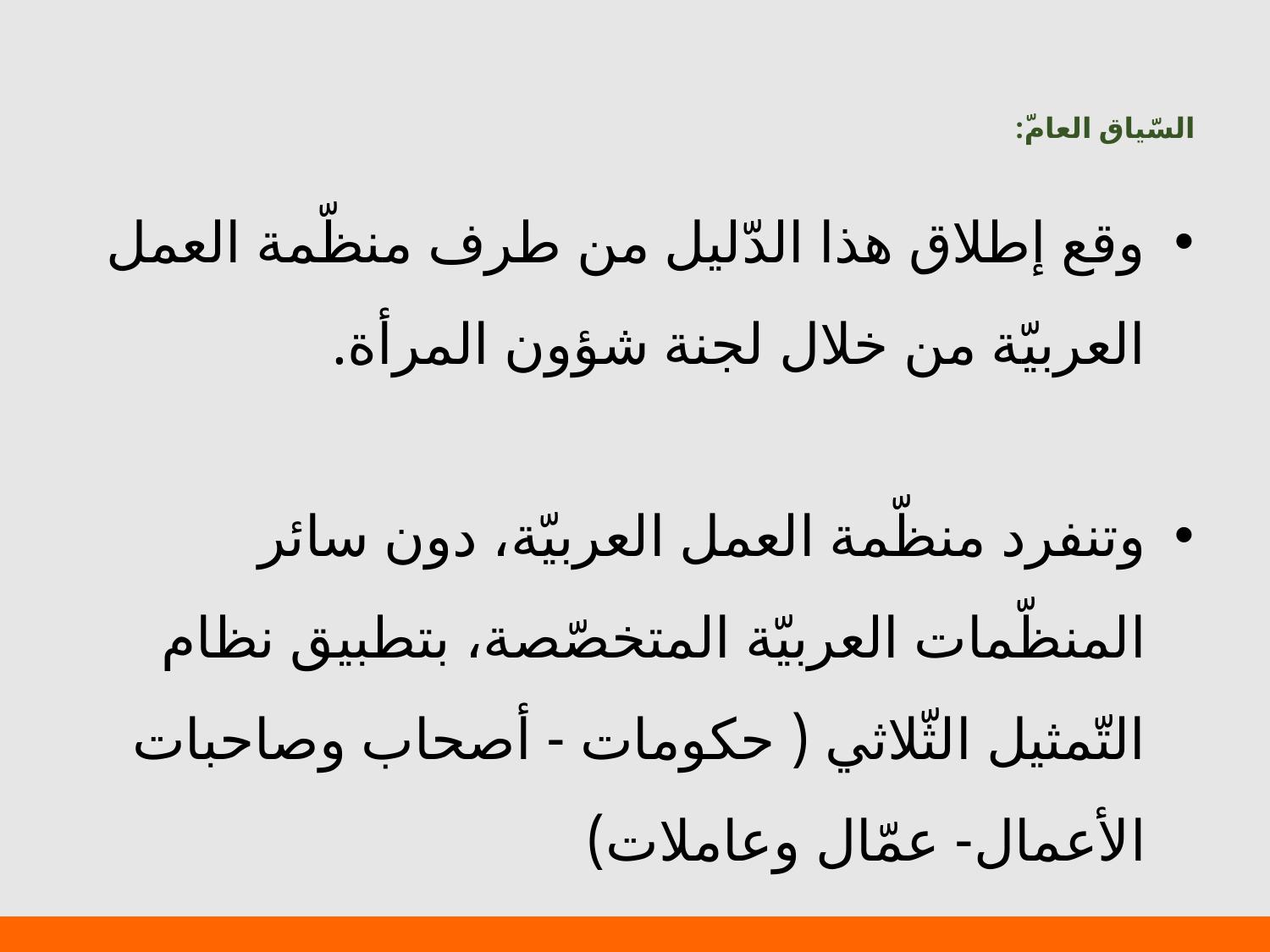

# السّياق العامّ:
وقع إطلاق هذا الدّليل من طرف منظّمة العمل العربيّة من خلال لجنة شؤون المرأة.

وتنفرد منظّمة العمل العربيّة، دون سائر المنظّمات العربيّة المتخصّصة، بتطبيق نظام التّمثيل الثّلاثي ( حكومات - أصحاب وصاحبات الأعمال- عمّال وعاملات)